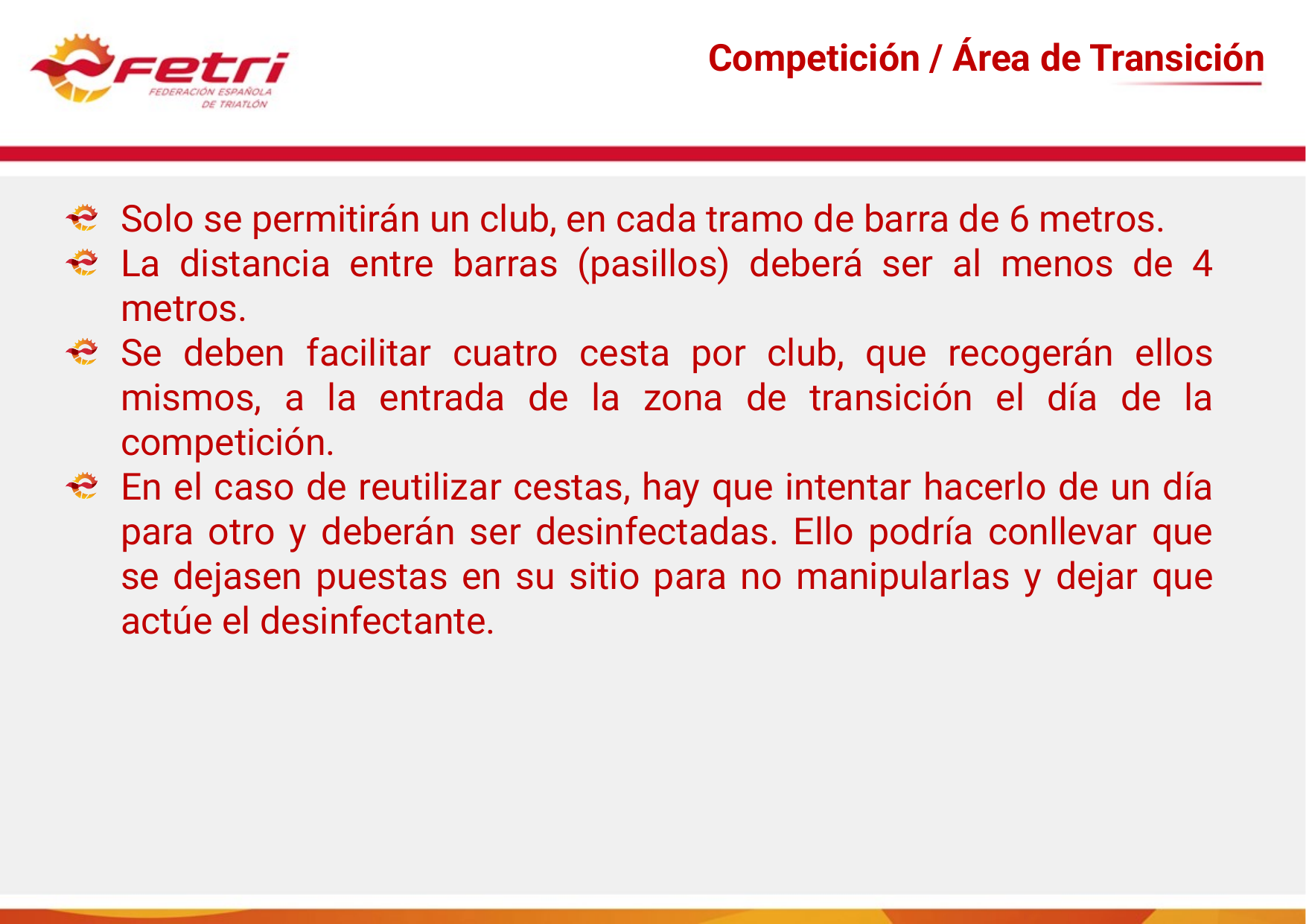

# Competición / Área de Transición
Solo se permitirán un club, en cada tramo de barra de 6 metros.
La distancia entre barras (pasillos) deberá ser al menos de 4 metros.
Se deben facilitar cuatro cesta por club, que recogerán ellos mismos, a la entrada de la zona de transición el día de la competición.
En el caso de reutilizar cestas, hay que intentar hacerlo de un día para otro y deberán ser desinfectadas. Ello podría conllevar que se dejasen puestas en su sitio para no manipularlas y dejar que actúe el desinfectante.